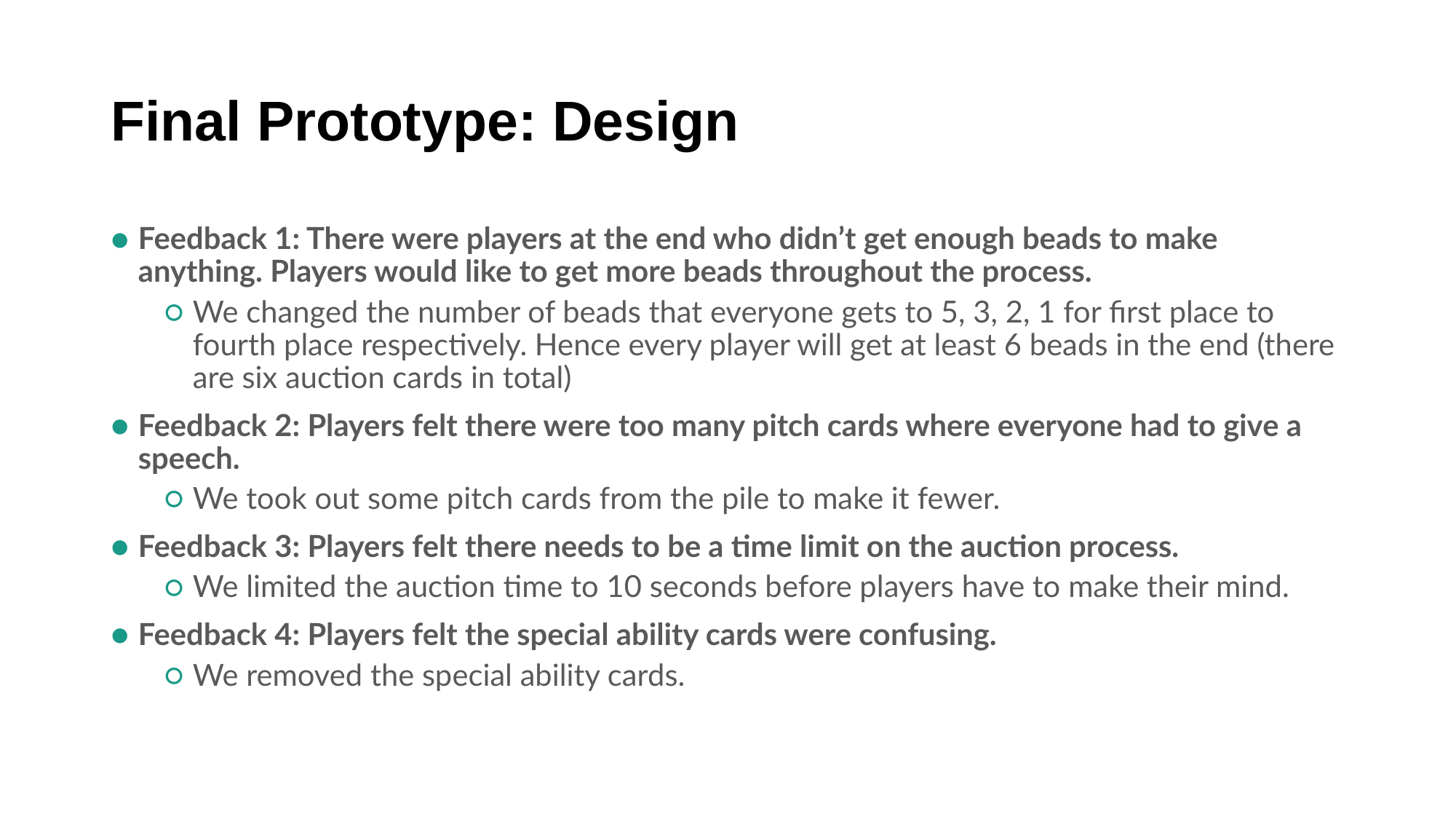

# Final Prototype: Design
Feedback 1: There were players at the end who didn’t get enough beads to make anything. Players would like to get more beads throughout the process.
We changed the number of beads that everyone gets to 5, 3, 2, 1 for first place to fourth place respectively. Hence every player will get at least 6 beads in the end (there are six auction cards in total)
Feedback 2: Players felt there were too many pitch cards where everyone had to give a speech.
We took out some pitch cards from the pile to make it fewer.
Feedback 3: Players felt there needs to be a time limit on the auction process.
We limited the auction time to 10 seconds before players have to make their mind.
Feedback 4: Players felt the special ability cards were confusing.
We removed the special ability cards.